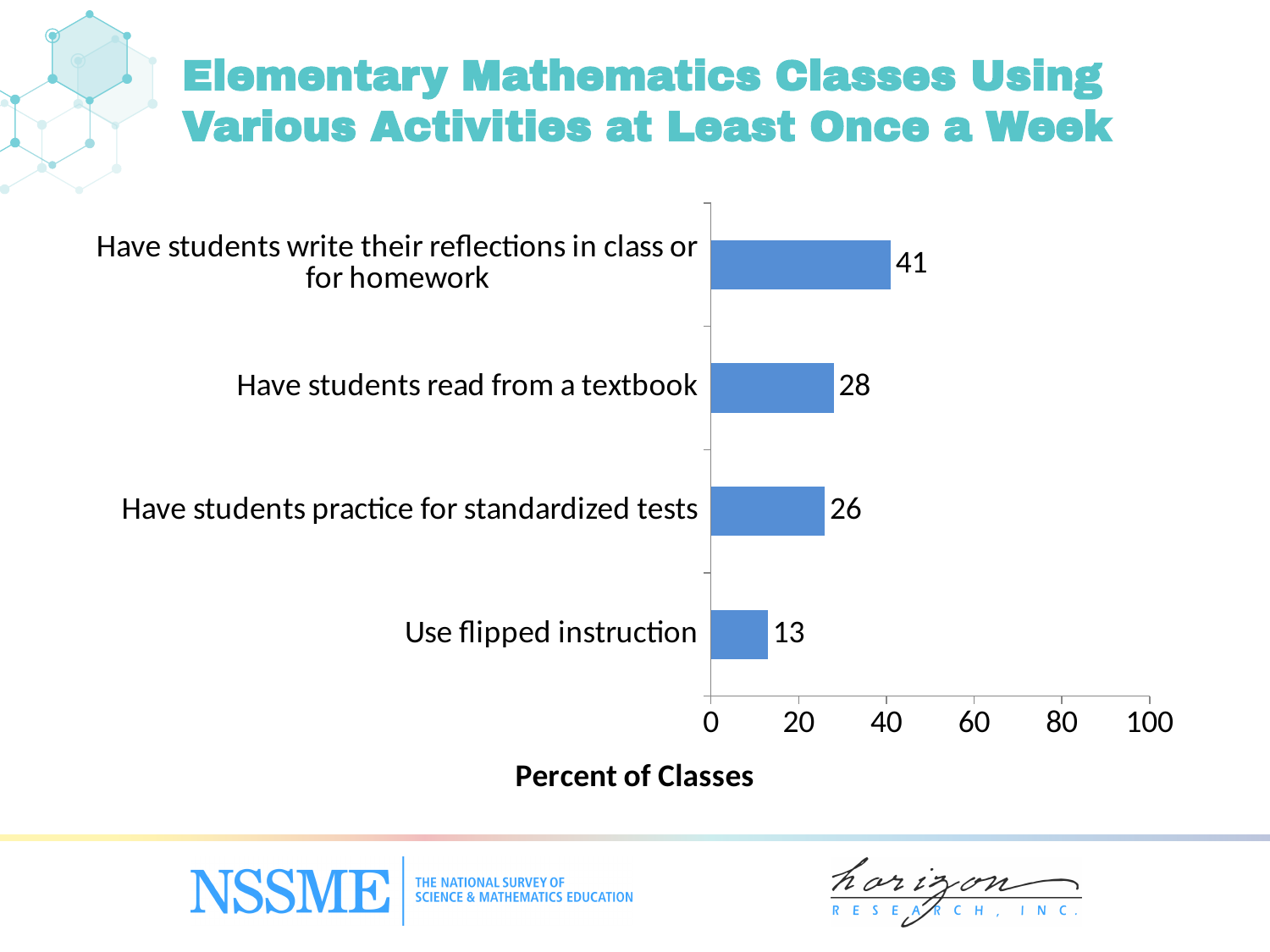

# Elementary Mathematics Classes Using Various Activities at Least Once a Week

### Chart

| Category | Weekly |
|---|---|
| Use flipped instruction | 13.0 |
| Have students practice for standardized tests | 26.0 |
| Have students read from a textbook | 28.0 |
| Have students write their reflections in class or for homework | 41.0 |